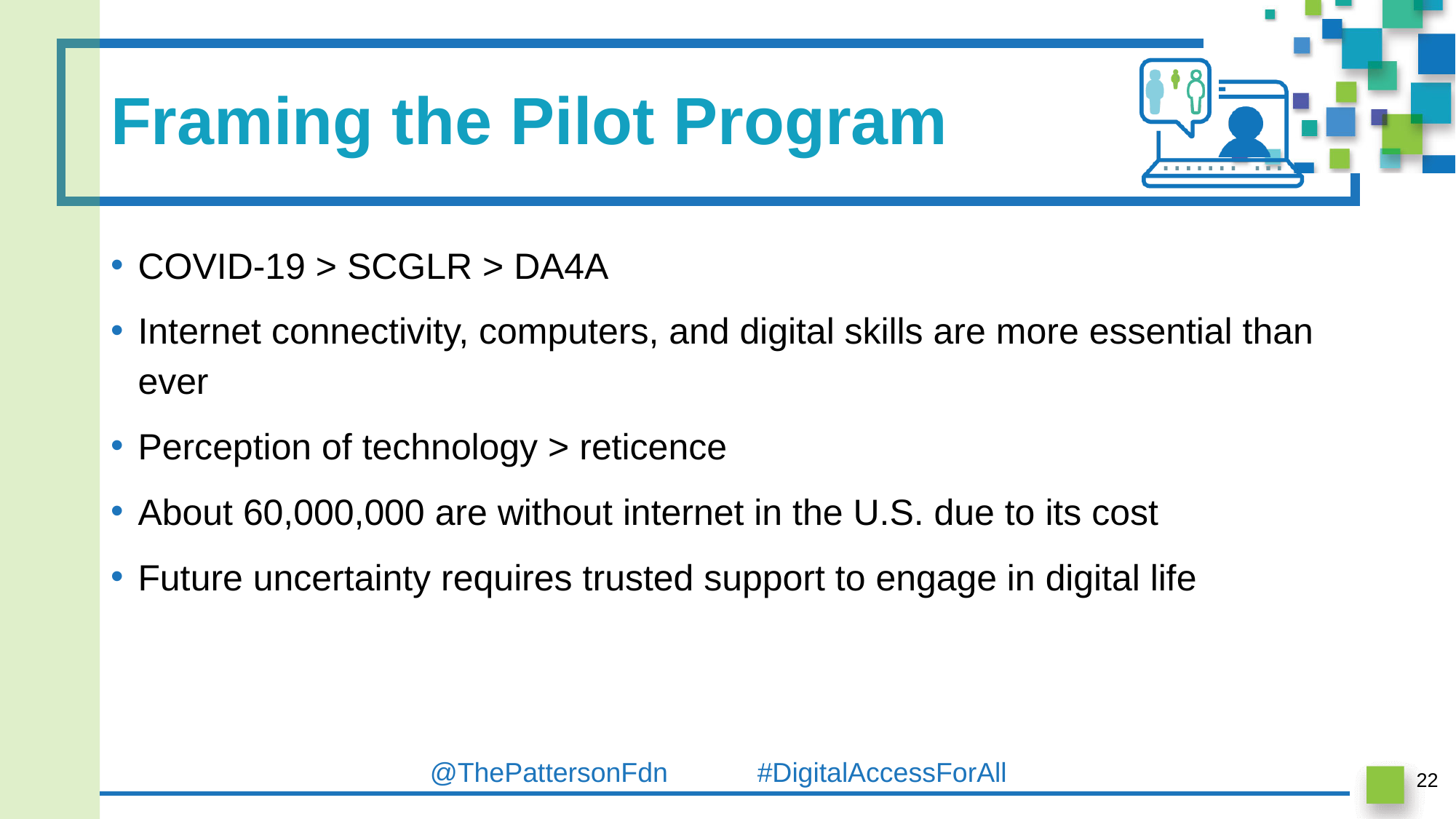

# Framing the Pilot Program
COVID-19 > SCGLR > DA4A
Internet connectivity, computers, and digital skills are more essential than ever
Perception of technology > reticence
About 60,000,000 are without internet in the U.S. due to its cost
Future uncertainty requires trusted support to engage in digital life
22